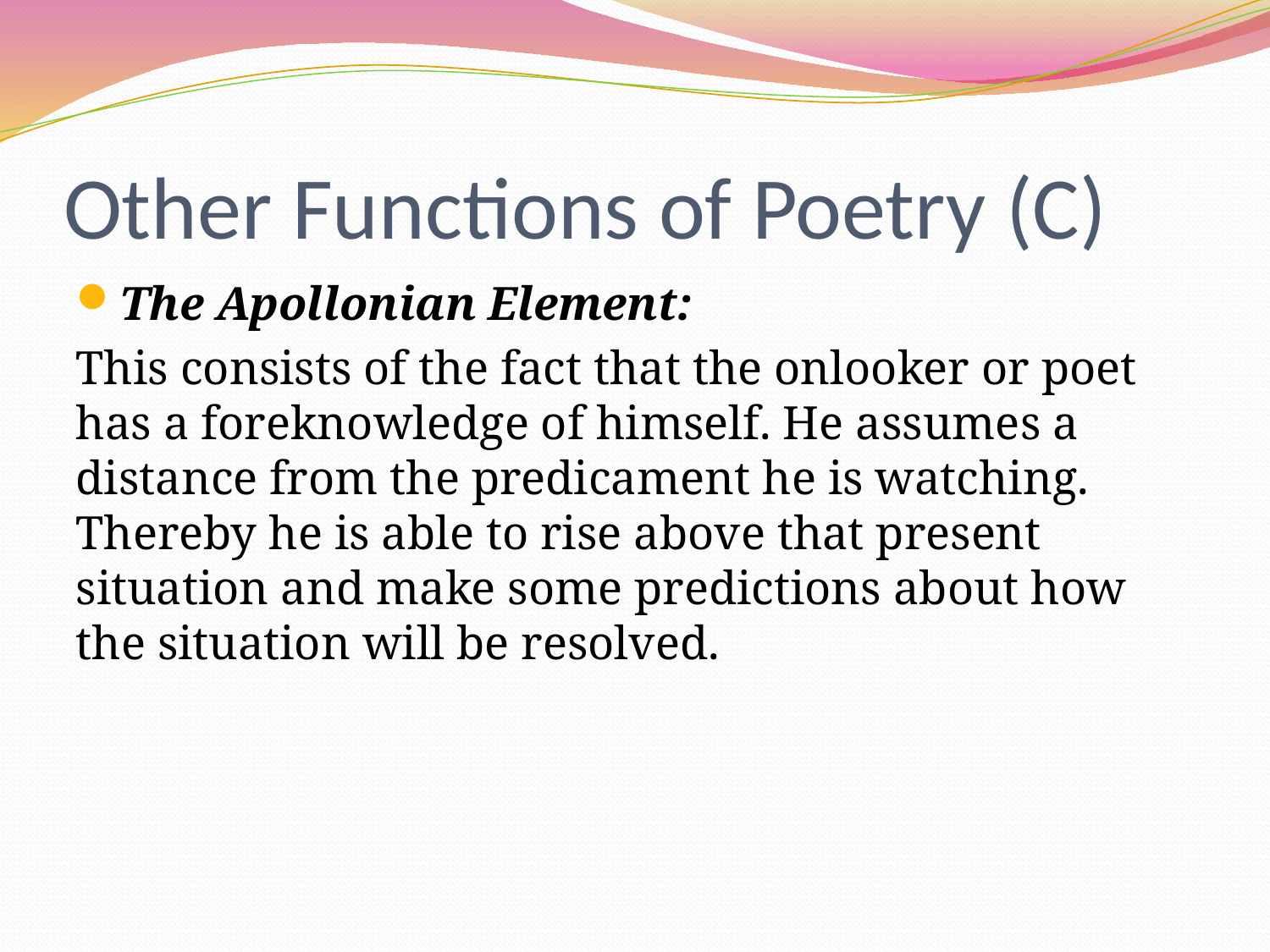

# Other Functions of Poetry (C)
The Apollonian Element:
This consists of the fact that the onlooker or poet has a foreknowledge of himself. He assumes a distance from the predicament he is watching. Thereby he is able to rise above that present situation and make some predictions about how the situation will be resolved.